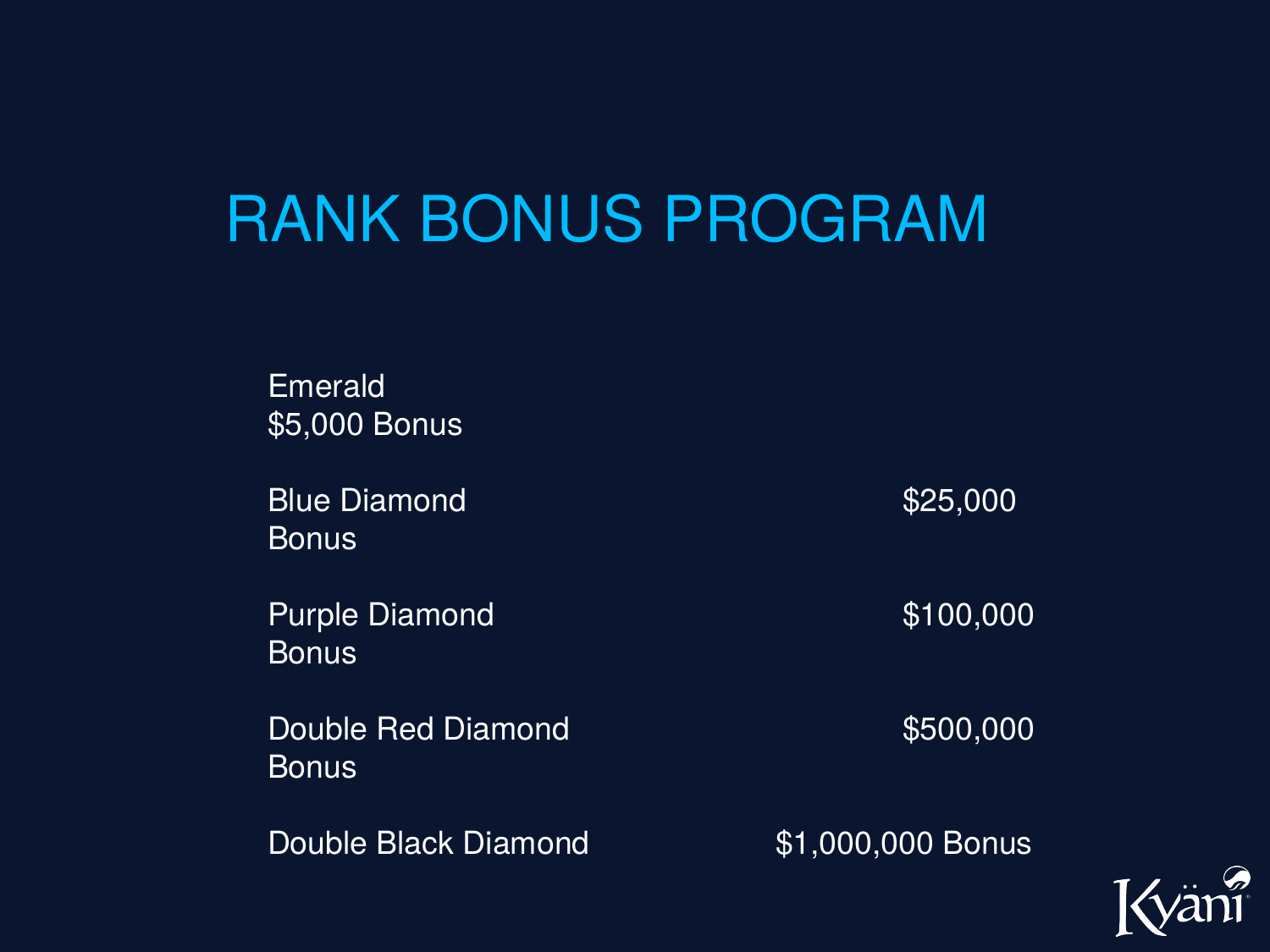

RANK BONUS PROGRAM
Emerald 						$5,000 Bonus
Blue Diamond 				$25,000 Bonus
Purple Diamond 				$100,000 Bonus

Double Red Diamond 			$500,000 Bonus

Double Black Diamond 		$1,000,000 Bonus